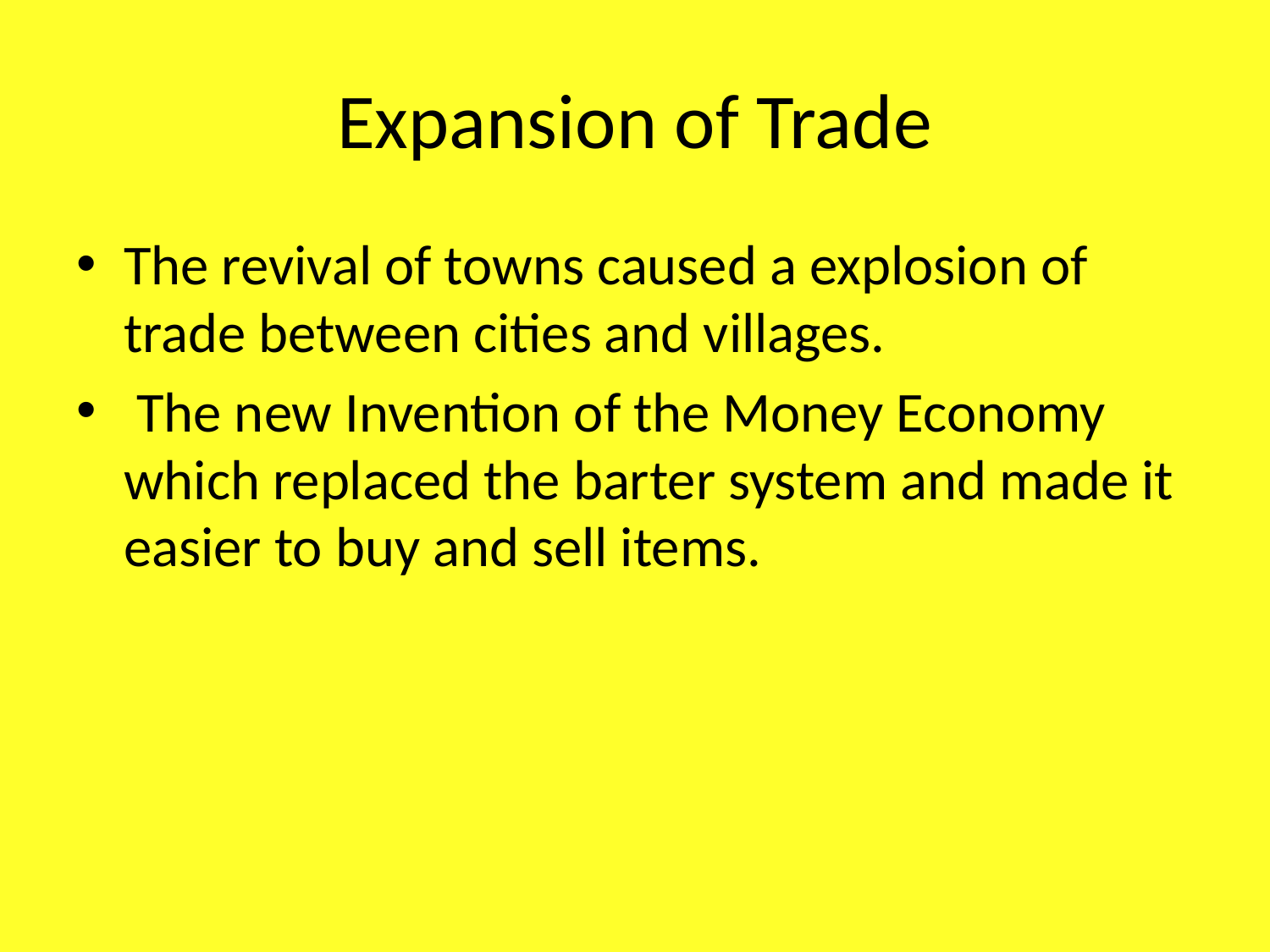

# Expansion of Trade
The revival of towns caused a explosion of trade between cities and villages.
 The new Invention of the Money Economy which replaced the barter system and made it easier to buy and sell items.